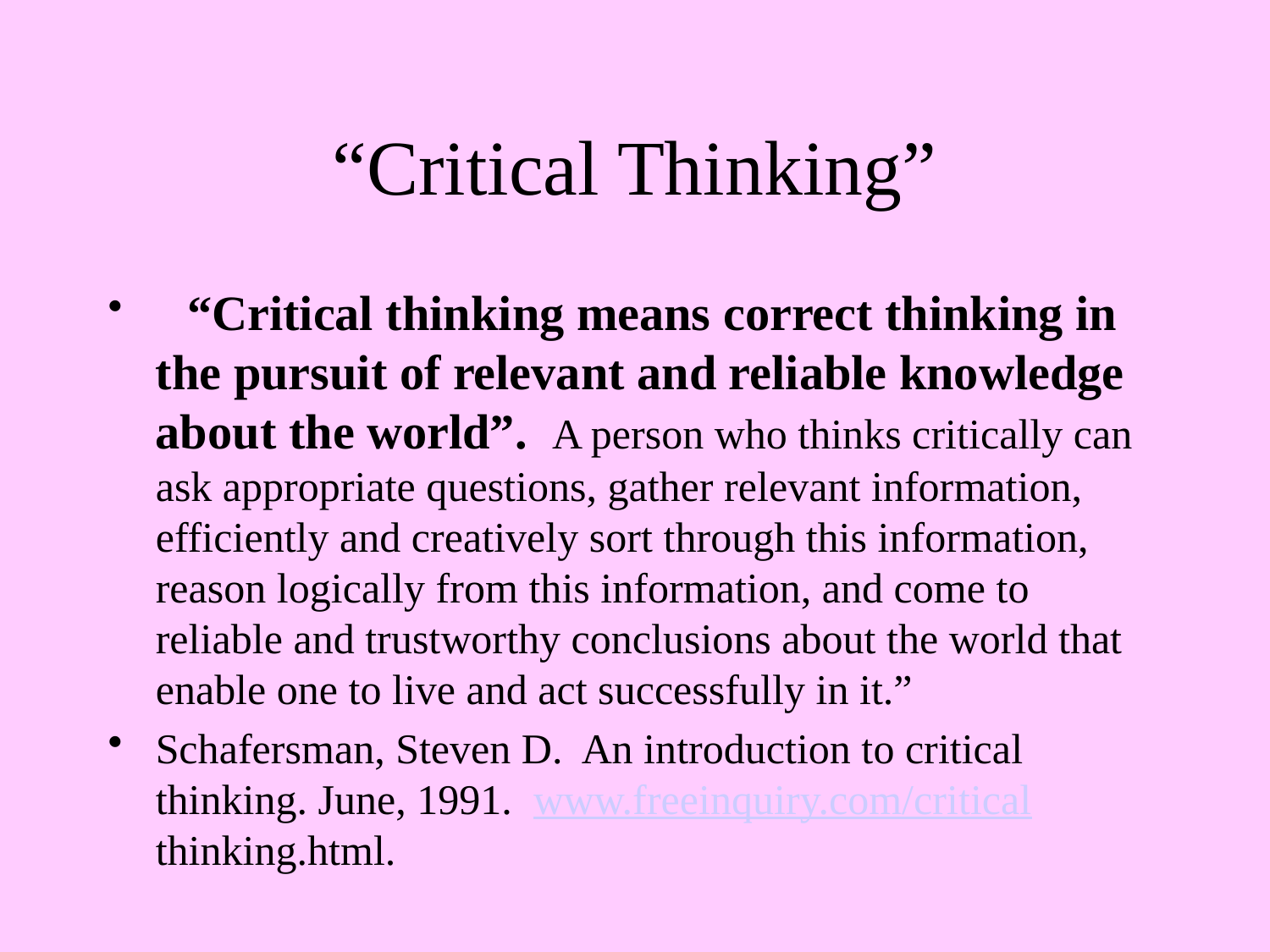

# “Critical Thinking”
   “Critical thinking means correct thinking in the pursuit of relevant and reliable knowledge about the world”.  A person who thinks critically can ask appropriate questions, gather relevant information, efficiently and creatively sort through this information, reason logically from this information, and come to reliable and trustworthy conclusions about the world that enable one to live and act successfully in it.”
Schafersman, Steven D.  An introduction to critical thinking. June, 1991.  www.freeinquiry.com/critical thinking.html.